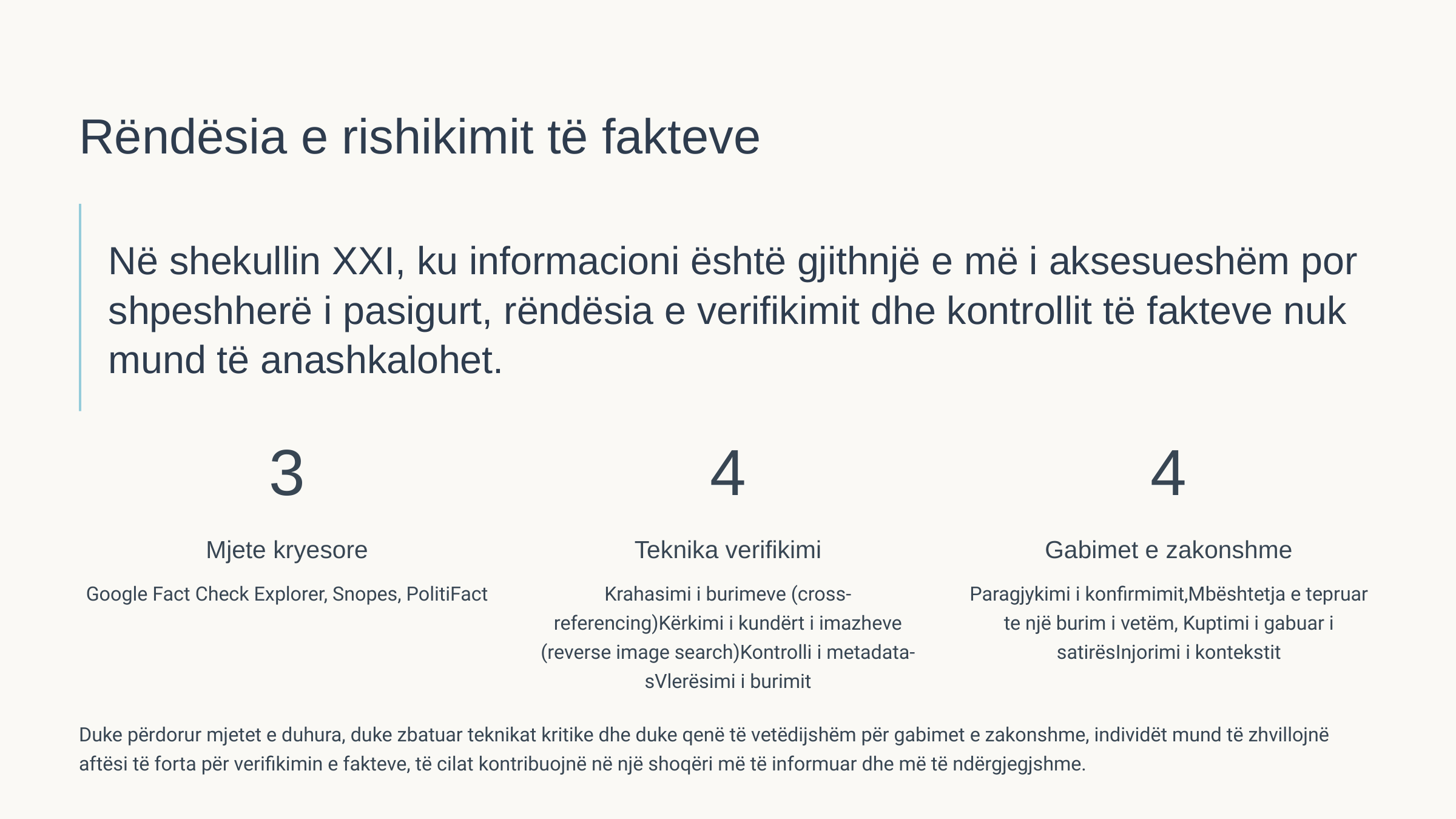

Rëndësia e rishikimit të fakteve

Në shekullin XXI, ku informacioni është gjithnjë e më i aksesueshëm por shpeshherë i pasigurt, rëndësia e verifikimit dhe kontrollit të fakteve nuk mund të anashkalohet.
3
4
4
Mjete kryesore
Teknika verifikimi
Gabimet e zakonshme
Google Fact Check Explorer, Snopes, PolitiFact
Krahasimi i burimeve (cross-referencing)Kërkimi i kundërt i imazheve (reverse image search)Kontrolli i metadata-sVlerësimi i burimit
Paragjykimi i konfirmimit,Mbështetja e tepruar te një burim i vetëm, Kuptimi i gabuar i satirësInjorimi i kontekstit
Duke përdorur mjetet e duhura, duke zbatuar teknikat kritike dhe duke qenë të vetëdijshëm për gabimet e zakonshme, individët mund të zhvillojnë aftësi të forta për verifikimin e fakteve, të cilat kontribuojnë në një shoqëri më të informuar dhe më të ndërgjegjshme.